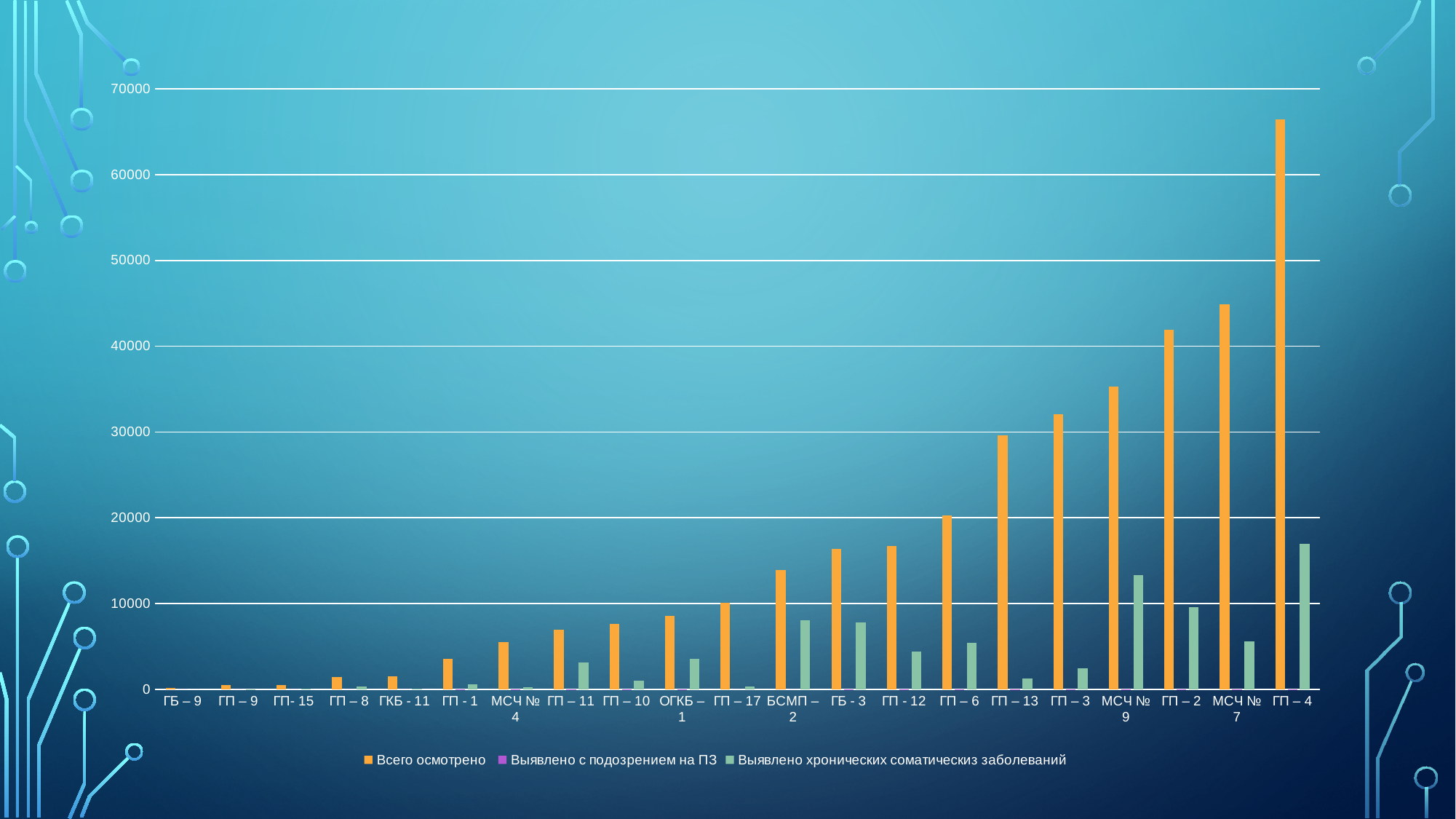

### Chart

| Category | Всего осмотрено  | Выявлено с подозрением на ПЗ | Выявлено хронических соматическиз заболеваний |
|---|---|---|---|
| ГБ – 9 | 184.0 | 0.0 | 0.0 |
| ГП – 9 | 476.0 | 0.0 | 8.0 |
| ГП- 15 | 524.0 | 0.0 | 54.0 |
| ГП – 8 | 1430.0 | 0.0 | 350.0 |
| ГКБ - 11 | 1555.0 | 0.0 | 51.0 |
| ГП - 1 | 3582.0 | 1.0 | 611.0 |
| МСЧ № 4 | 5490.0 | 5.0 | 259.0 |
| ГП – 11 | 6973.0 | 5.0 | 3115.0 |
| ГП – 10 | 7595.0 | 1.0 | 1030.0 |
| ОГКБ – 1 | 8525.0 | 2.0 | 3579.0 |
| ГП – 17 | 10079.0 | 0.0 | 306.0 |
| БСМП – 2 | 13913.0 | 0.0 | 8029.0 |
| ГБ - 3 | 16377.0 | 16.0 | 7837.0 |
| ГП - 12 | 16705.0 | 3.0 | 4434.0 |
| ГП – 6 | 20262.0 | 1.0 | 5448.0 |
| ГП – 13 | 29620.0 | 7.0 | 1304.0 |
| ГП – 3 | 32085.0 | 3.0 | 2484.0 |
| МСЧ № 9 | 35302.0 | 3.0 | 13336.0 |
| ГП – 2 | 41896.0 | 1.0 | 9543.0 |
| МСЧ № 7 | 44904.0 | 10.0 | 5590.0 |
| ГП – 4 | 66482.0 | 32.0 | 16927.0 |